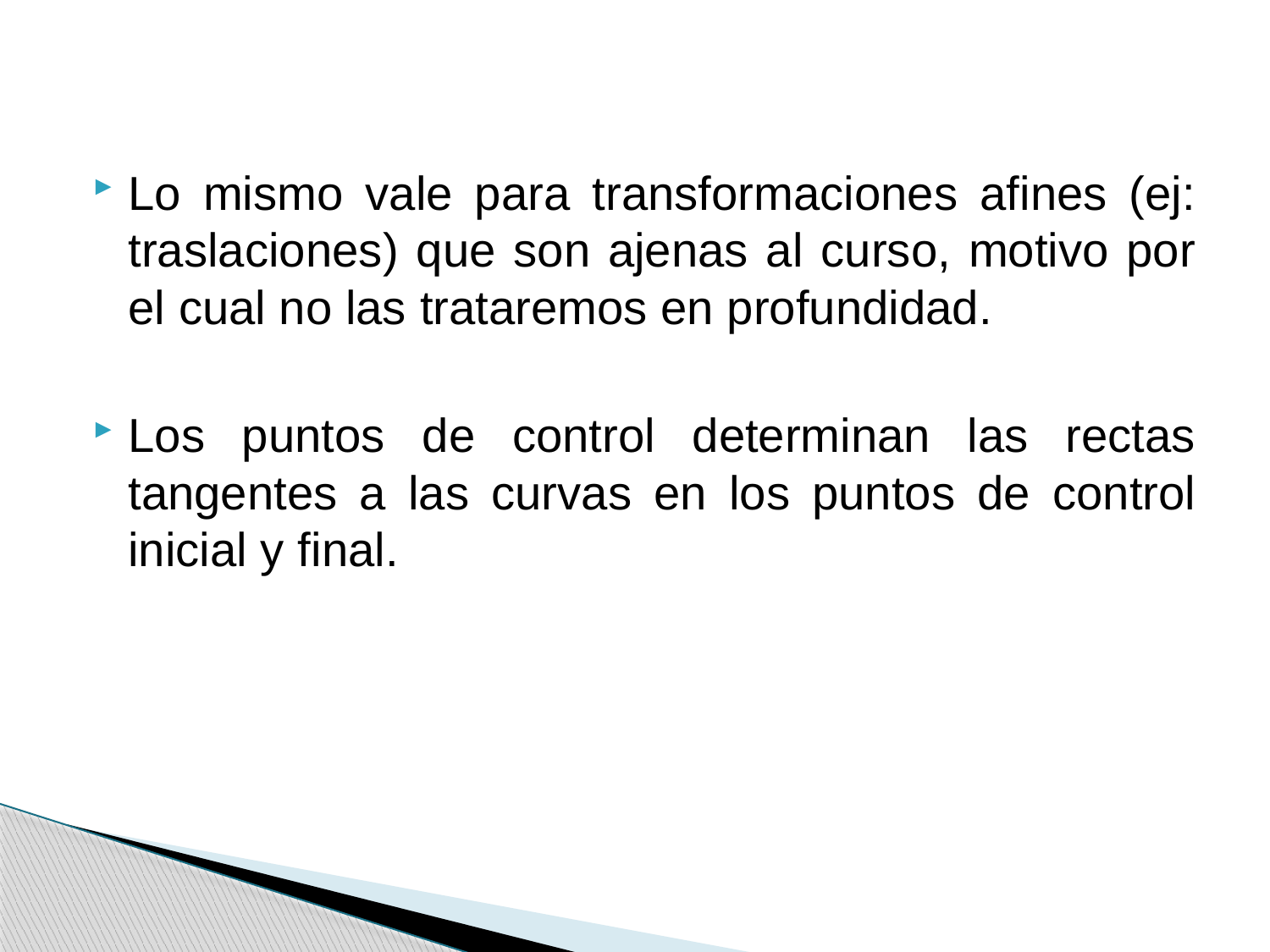

#
Lo mismo vale para transformaciones afines (ej: traslaciones) que son ajenas al curso, motivo por el cual no las trataremos en profundidad.

Los puntos de control determinan las rectas tangentes a las curvas en los puntos de control inicial y final.